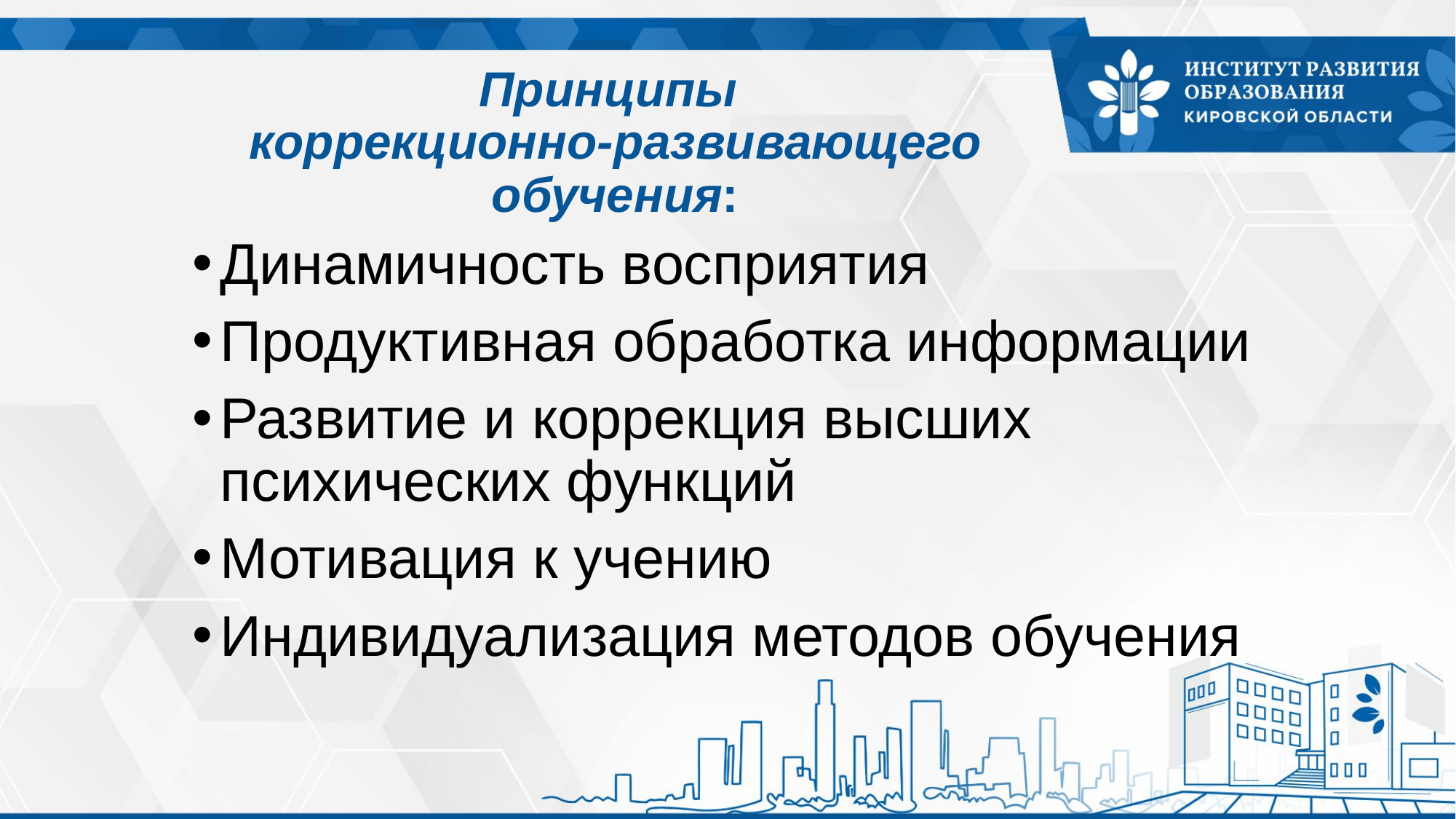

# Принципы коррекционно-развивающего обучения:
Динамичность восприятия
Продуктивная обработка информации
Развитие и коррекция высших психических функций
Мотивация к учению
Индивидуализация методов обучения